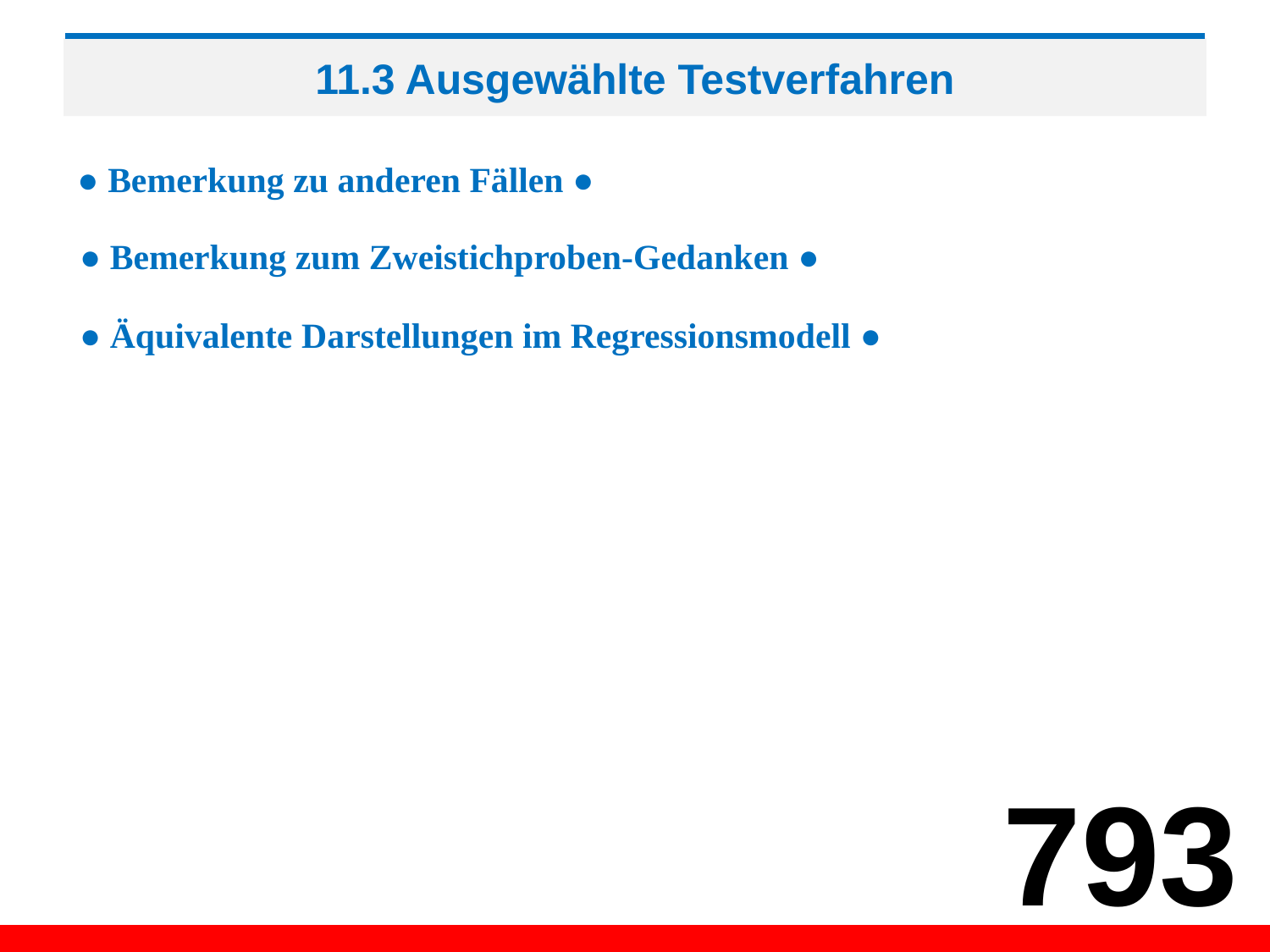

# 11.3 Ausgewählte Testverfahren
● Bemerkung zu anderen Fällen ●
● Bemerkung zum Zweistichproben-Gedanken ●
● Äquivalente Darstellungen im Regressionsmodell ●
793